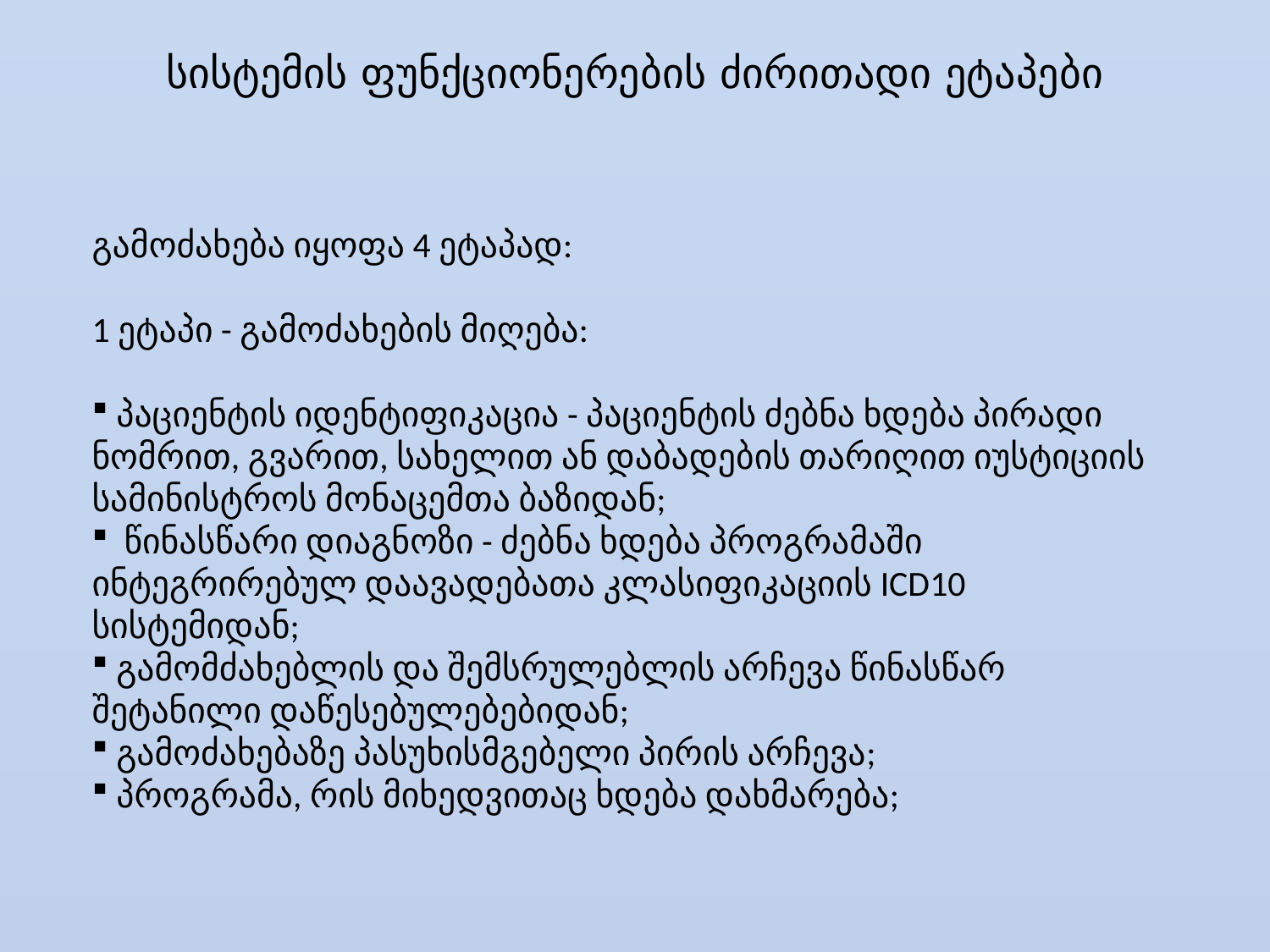

# სისტემის ფუნქციონერების ძირითადი ეტაპები
გამოძახება იყოფა 4 ეტაპად:

1 ეტაპი - გამოძახების მიღება:

 პაციენტის იდენტიფიკაცია - პაციენტის ძებნა ხდება პირადი ნომრით, გვარით, სახელით ან დაბადების თარიღით იუსტიციის სამინისტროს მონაცემთა ბაზიდან;
  წინასწარი დიაგნოზი - ძებნა ხდება პროგრამაში ინტეგრირებულ დაავადებათა კლასიფიკაციის ICD10 სისტემიდან;
 გამომძახებლის და შემსრულებლის არჩევა წინასწარ შეტანილი დაწესებულებებიდან;
 გამოძახებაზე პასუხისმგებელი პირის არჩევა;
 პროგრამა, რის მიხედვითაც ხდება დახმარება;